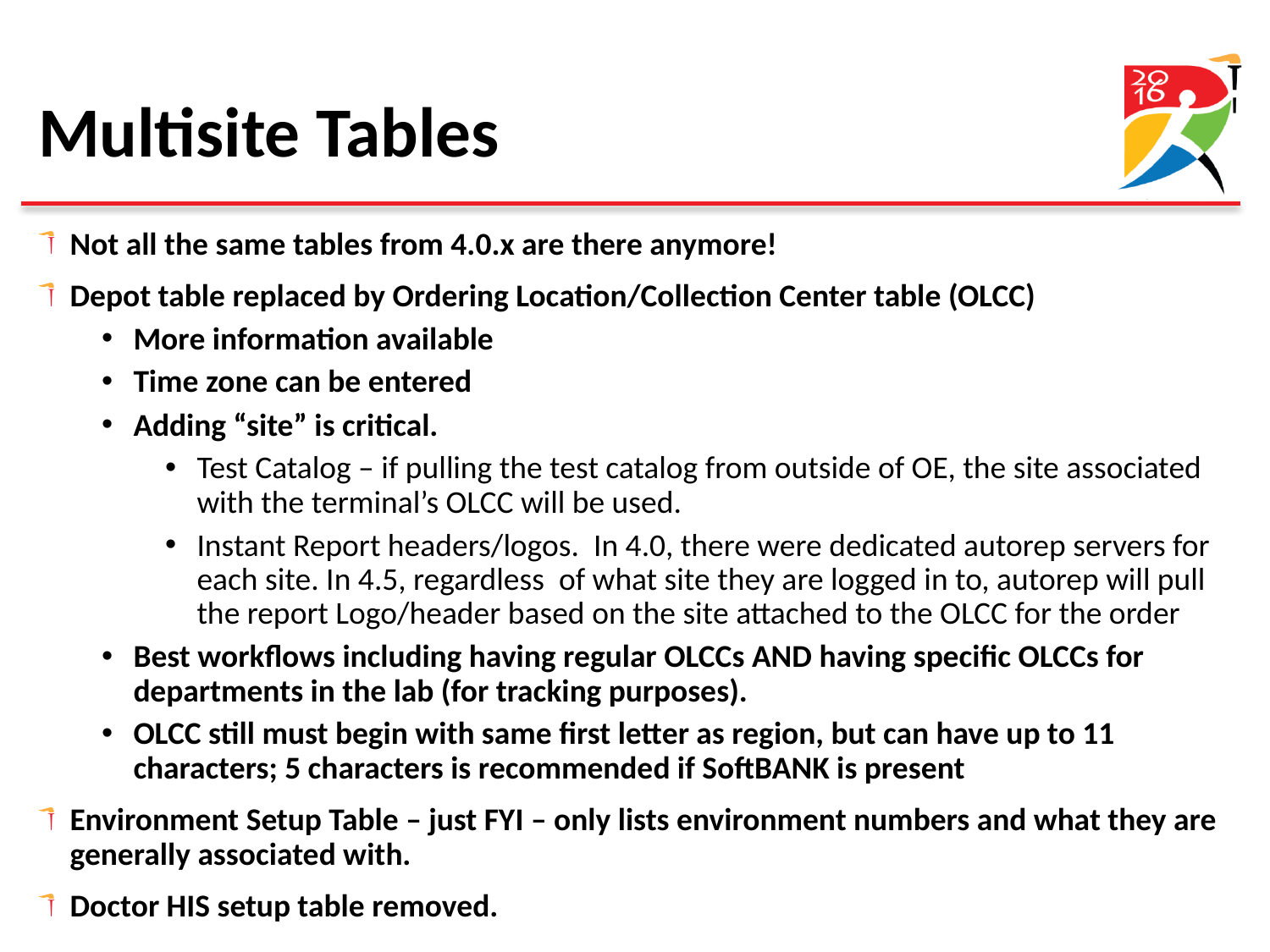

# Multisite Tables
Not all the same tables from 4.0.x are there anymore!
Depot table replaced by Ordering Location/Collection Center table (OLCC)
More information available
Time zone can be entered
Adding “site” is critical.
Test Catalog – if pulling the test catalog from outside of OE, the site associated with the terminal’s OLCC will be used.
Instant Report headers/logos.  In 4.0, there were dedicated autorep servers for each site. In 4.5, regardless  of what site they are logged in to, autorep will pull the report Logo/header based on the site attached to the OLCC for the order
Best workflows including having regular OLCCs AND having specific OLCCs for departments in the lab (for tracking purposes).
OLCC still must begin with same first letter as region, but can have up to 11 characters; 5 characters is recommended if SoftBANK is present
Environment Setup Table – just FYI – only lists environment numbers and what they are generally associated with.
Doctor HIS setup table removed.